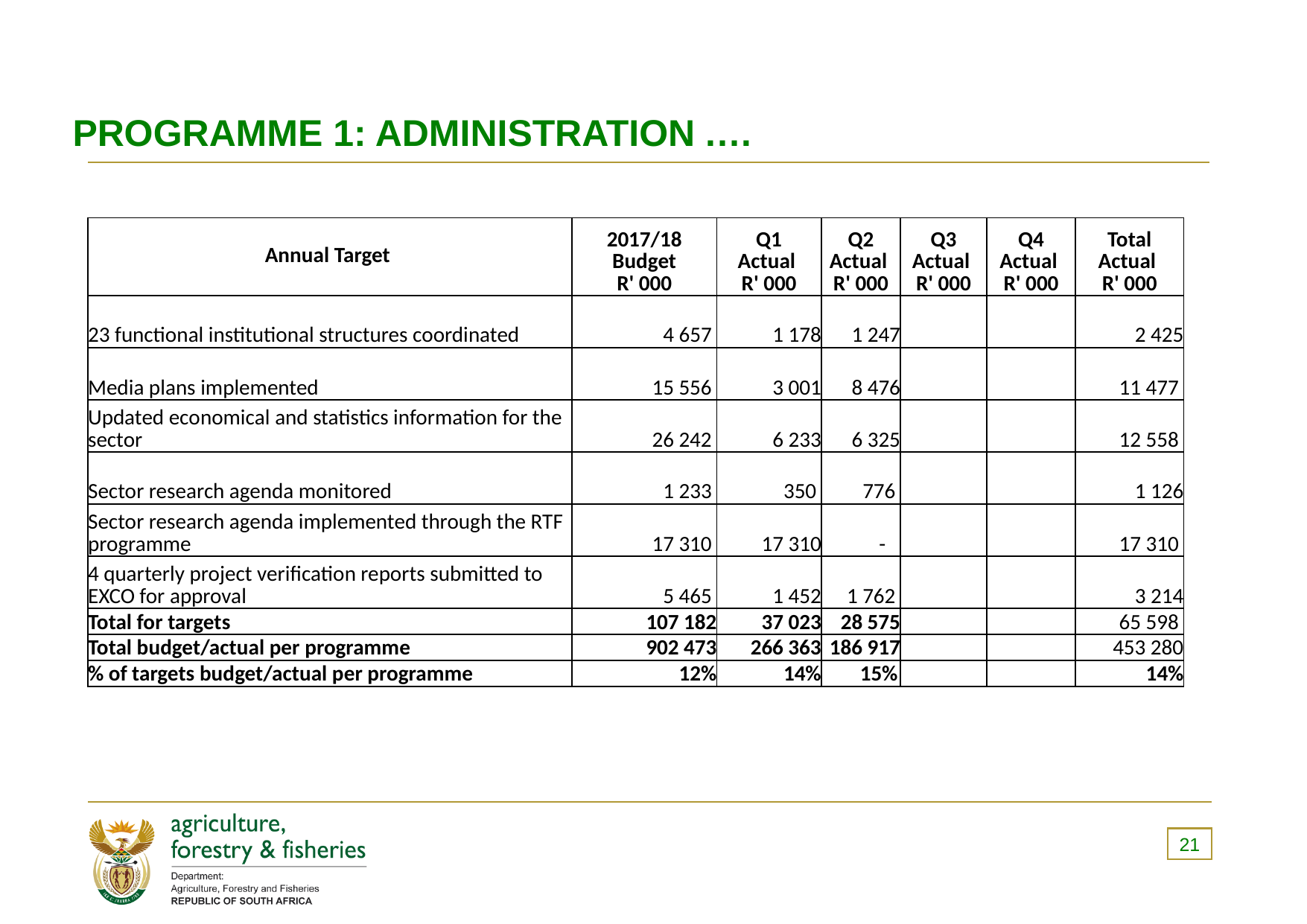

# PROGRAMME 1: ADMINISTRATION .…
| Annual Target | 2017/18 Budget R' 000 | Q1 Actual R' 000 | Q2 Actual R' 000 | Q3 Actual R' 000 | Q4 Actual R' 000 | Total Actual R' 000 |
| --- | --- | --- | --- | --- | --- | --- |
| 23 functional institutional structures coordinated | 4 657 | 1 178 | 1 247 |  |  | 2 425 |
| Media plans implemented | 15 556 | 3 001 | 8 476 |  |  | 11 477 |
| Updated economical and statistics information for the sector | 26 242 | 6 233 | 6 325 |  |  | 12 558 |
| Sector research agenda monitored | 1 233 | 350 | 776 |  |  | 1 126 |
| Sector research agenda implemented through the RTF programme | 17 310 | 17 310 | - |  |  | 17 310 |
| 4 quarterly project verification reports submitted to EXCO for approval | 5 465 | 1 452 | 1 762 |  |  | 3 214 |
| Total for targets | 107 182 | 37 023 | 28 575 |  |  | 65 598 |
| Total budget/actual per programme | 902 473 | 266 363 | 186 917 |  |  | 453 280 |
| % of targets budget/actual per programme | 12% | 14% | 15% |  |  | 14% |
21